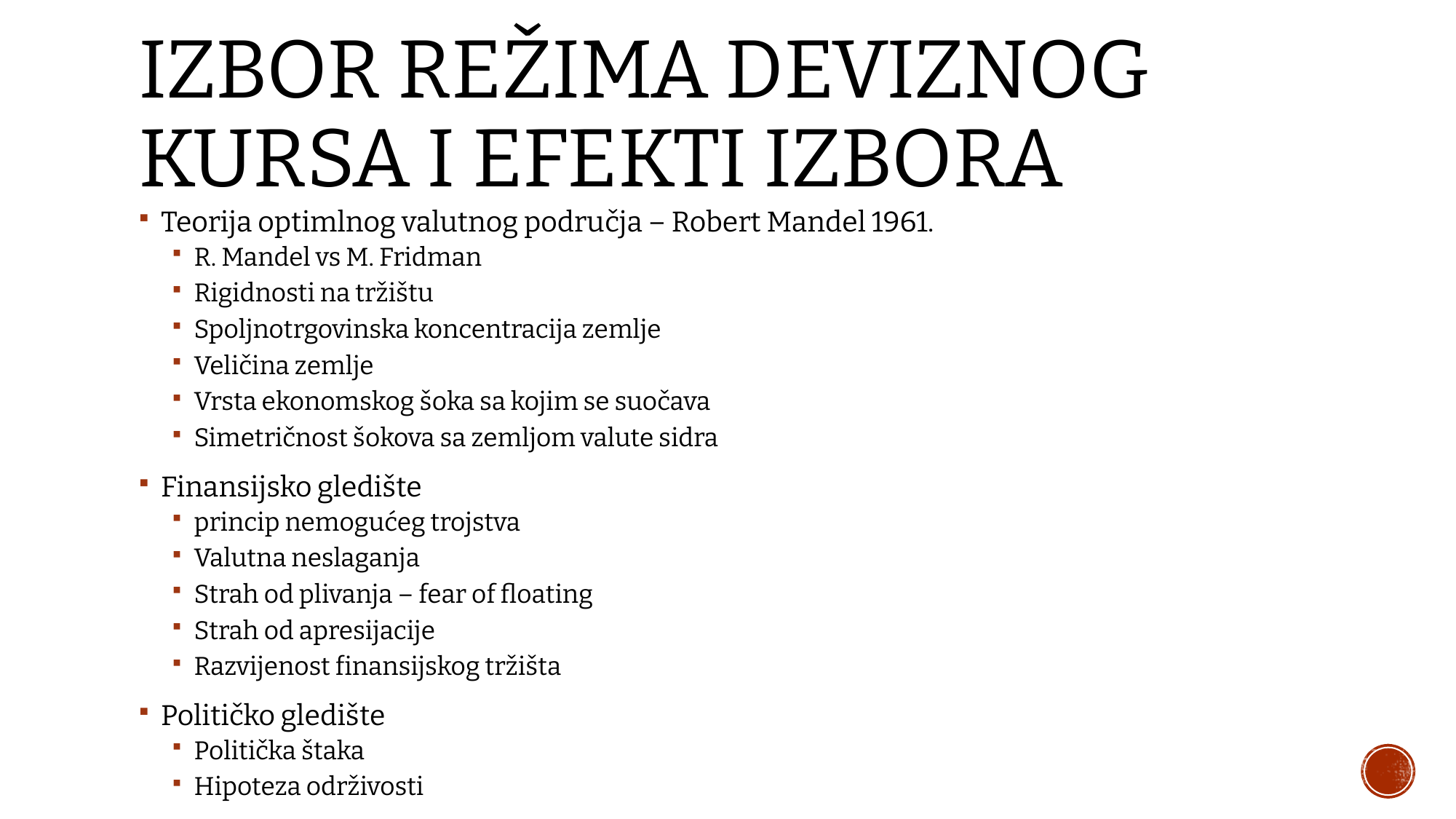

# IZBOR REŽIMA DEVIZNOG KURSA I EFEKTI IZBORA
Teorija optimlnog valutnog područja – Robert Mandel 1961.
R. Mandel vs M. Fridman
Rigidnosti na tržištu
Spoljnotrgovinska koncentracija zemlje
Veličina zemlje
Vrsta ekonomskog šoka sa kojim se suočava
Simetričnost šokova sa zemljom valute sidra
Finansijsko gledište
princip nemogućeg trojstva
Valutna neslaganja
Strah od plivanja – fear of floating
Strah od apresijacije
Razvijenost finansijskog tržišta
Političko gledište
Politička štaka
Hipoteza održivosti